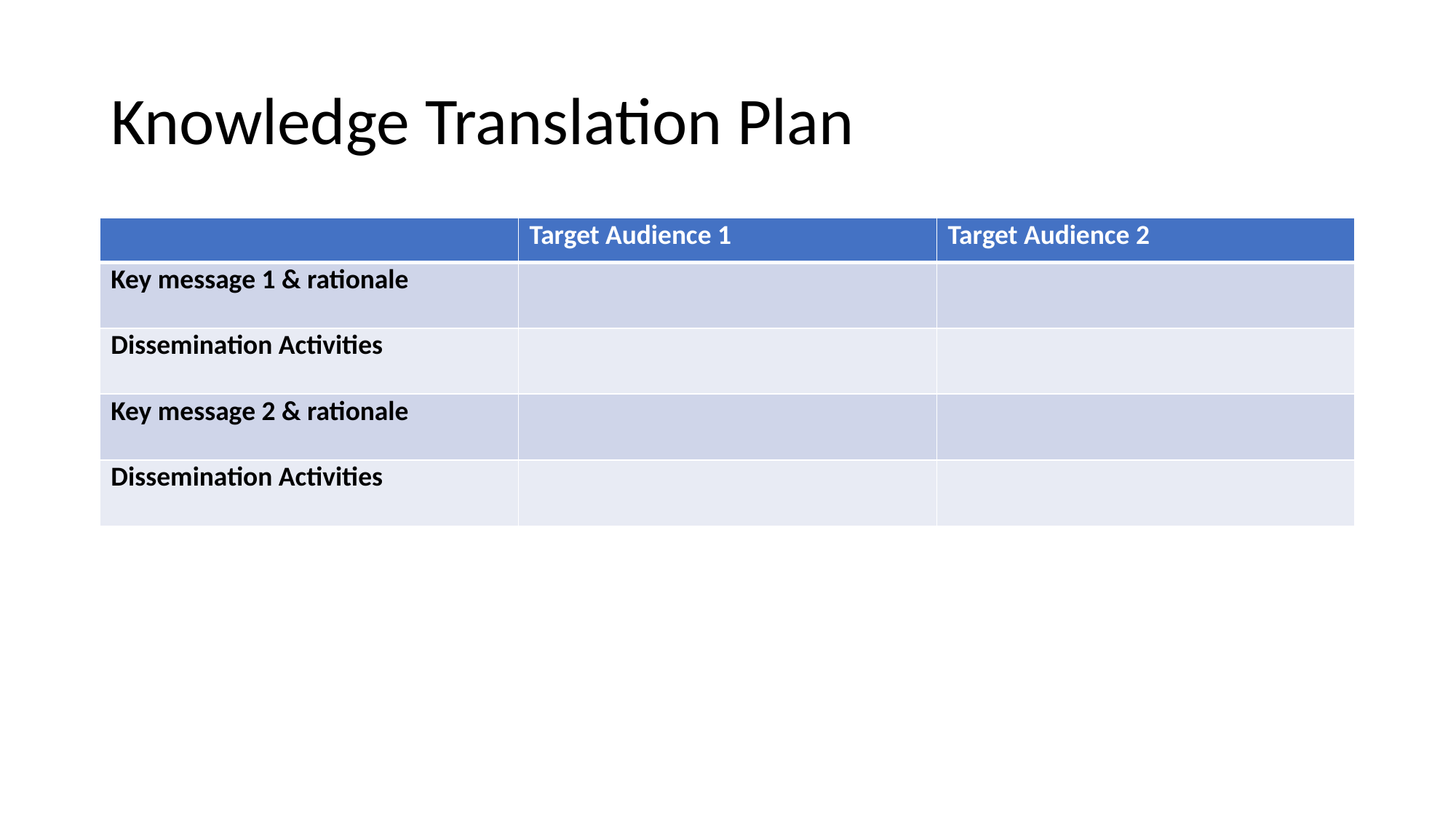

# Knowledge Translation Plan
|  | Target Audience 1 | Target Audience 2 |
| --- | --- | --- |
| Key message 1 & rationale |  |  |
| Dissemination Activities |  |  |
| Key message 2 & rationale |  |  |
| Dissemination Activities |  |  |